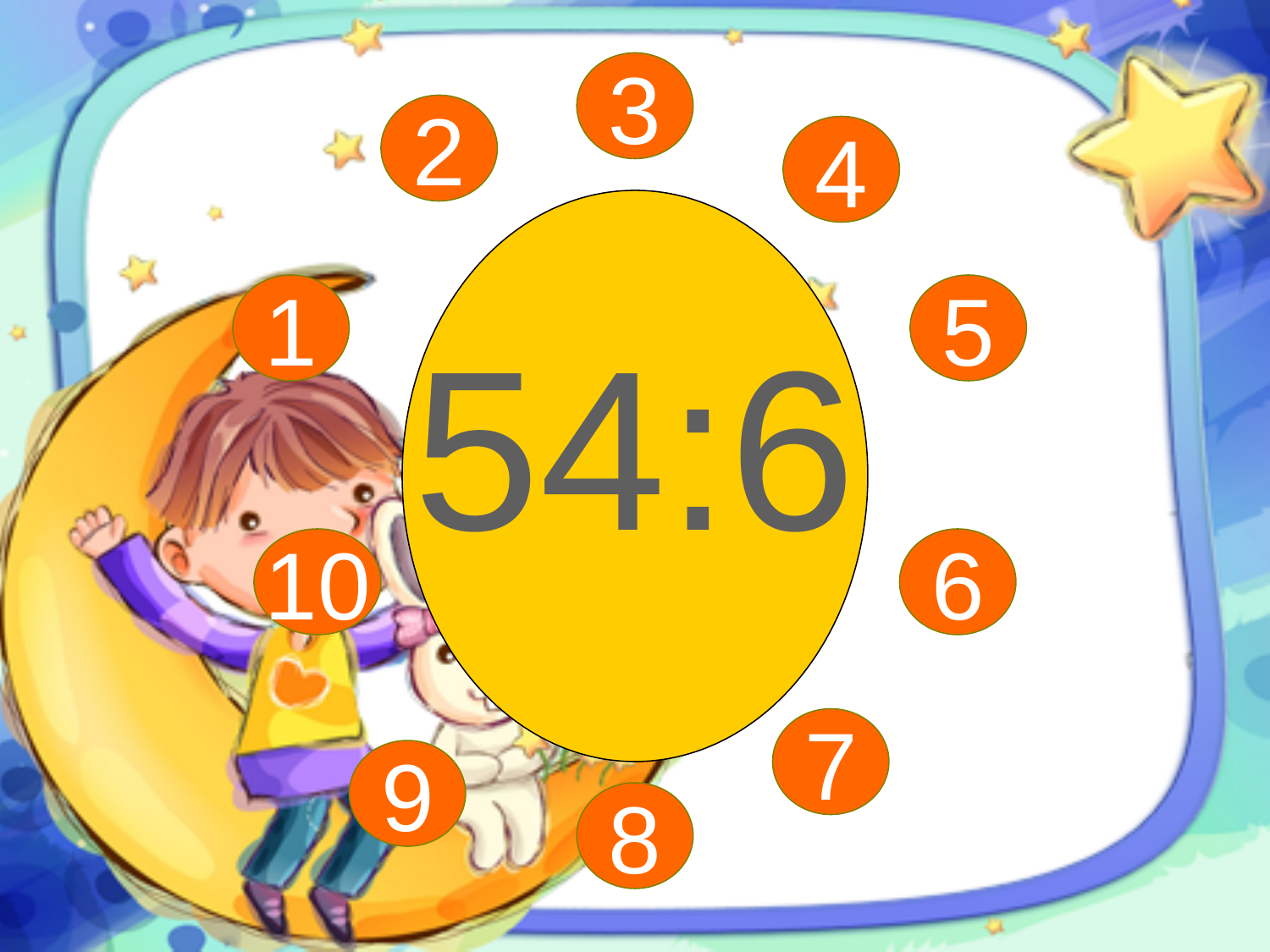

3
2
4

54:6
1
5
10
6
7
9
8